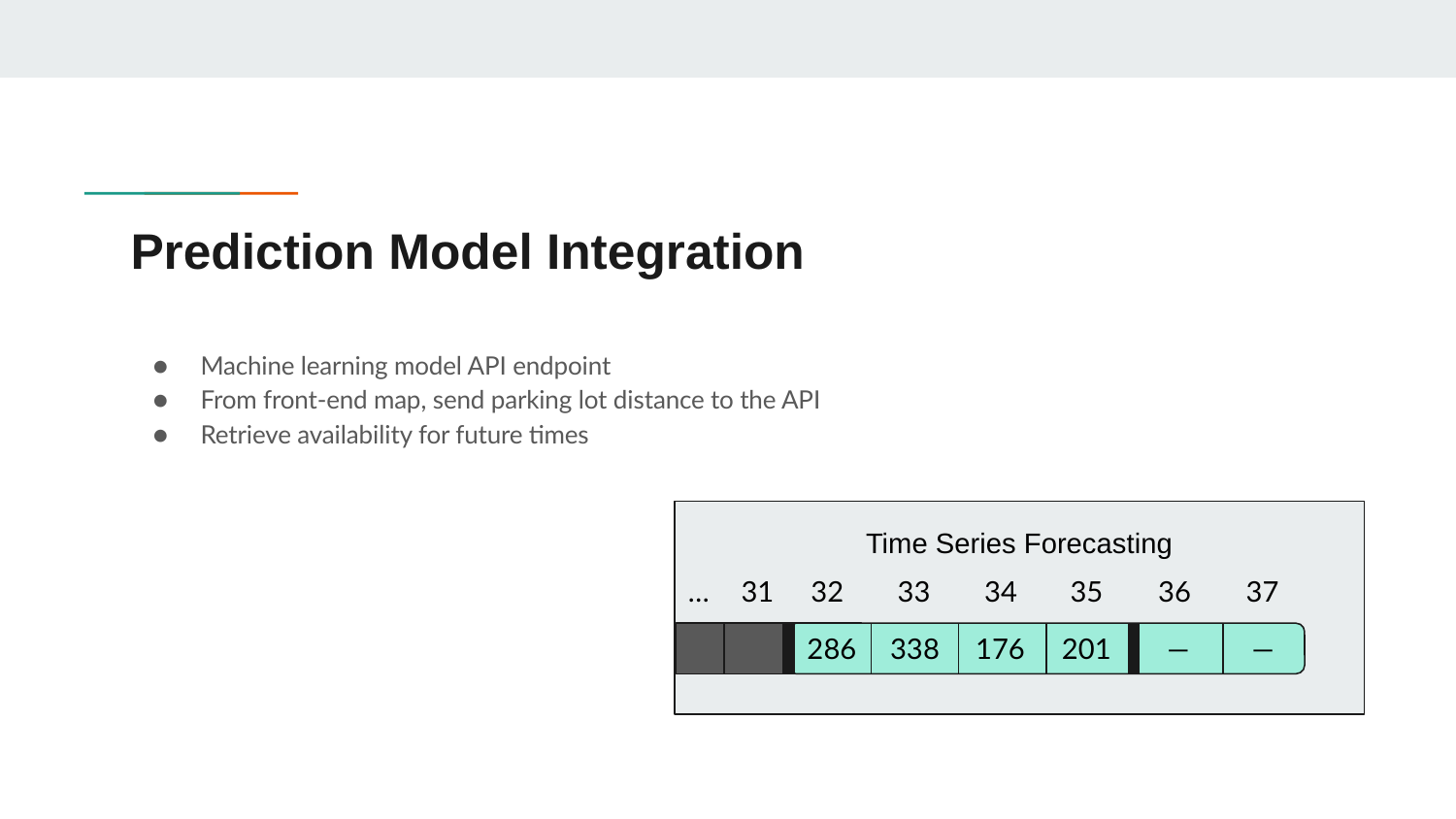

# Prediction Model Integration
Machine learning model API endpoint
From front-end map, send parking lot distance to the API
Retrieve availability for future times

Time Series Forecasting

…
31
32
33
34
35
36
37
286
338
176
201
—
—